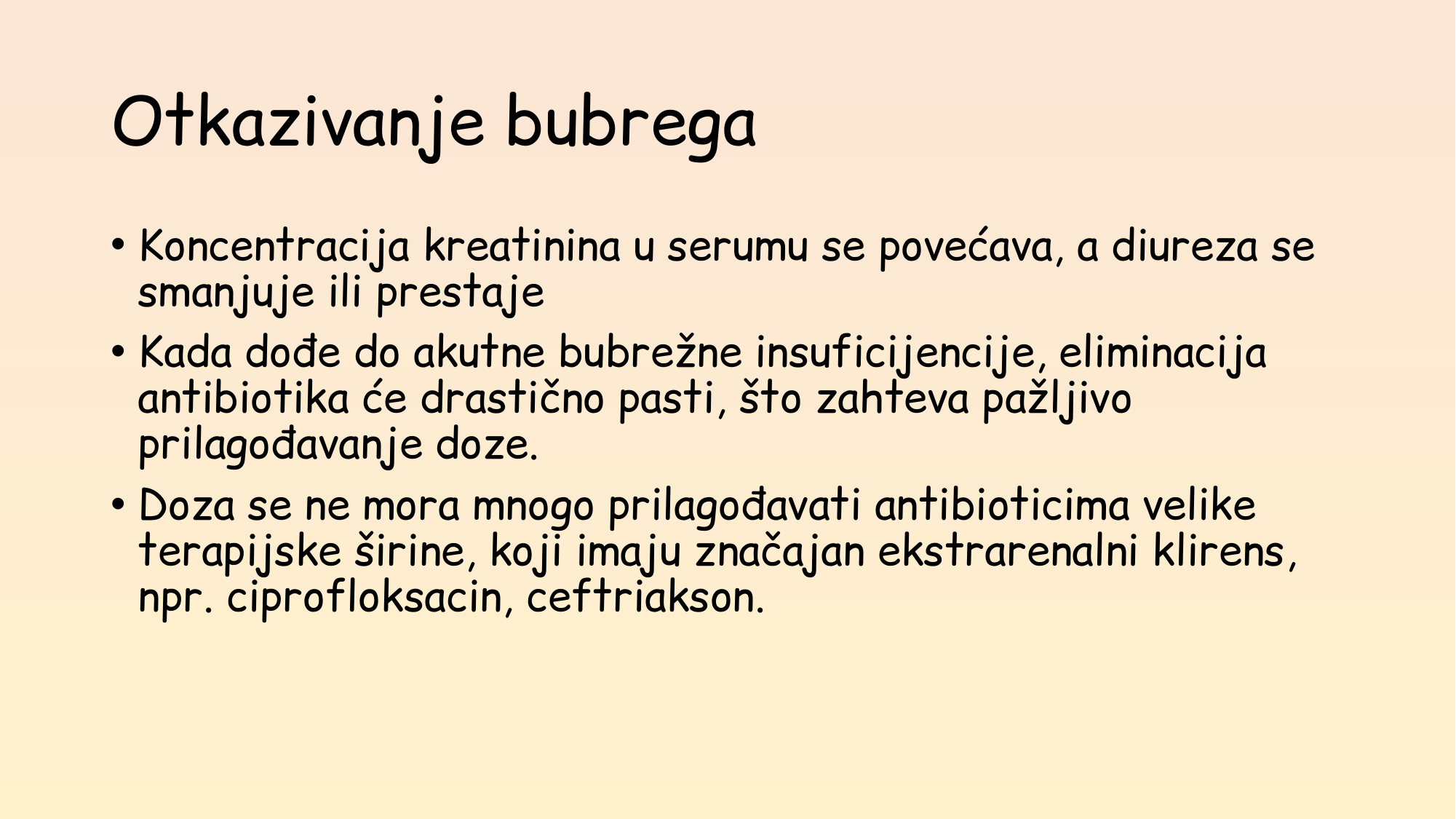

# Otkazivanje bubrega
Koncentracija kreatinina u serumu se povećava, a diureza se smanjuje ili prestaje
Kada dođe do akutne bubrežne insuficijencije, eliminacija antibiotika će drastično pasti, što zahteva pažljivo prilagođavanje doze.
Doza se ne mora mnogo prilagođavati antibioticima velike terapijske širine, koji imaju značajan ekstrarenalni klirens, npr. ciprofloksacin, ceftriakson.